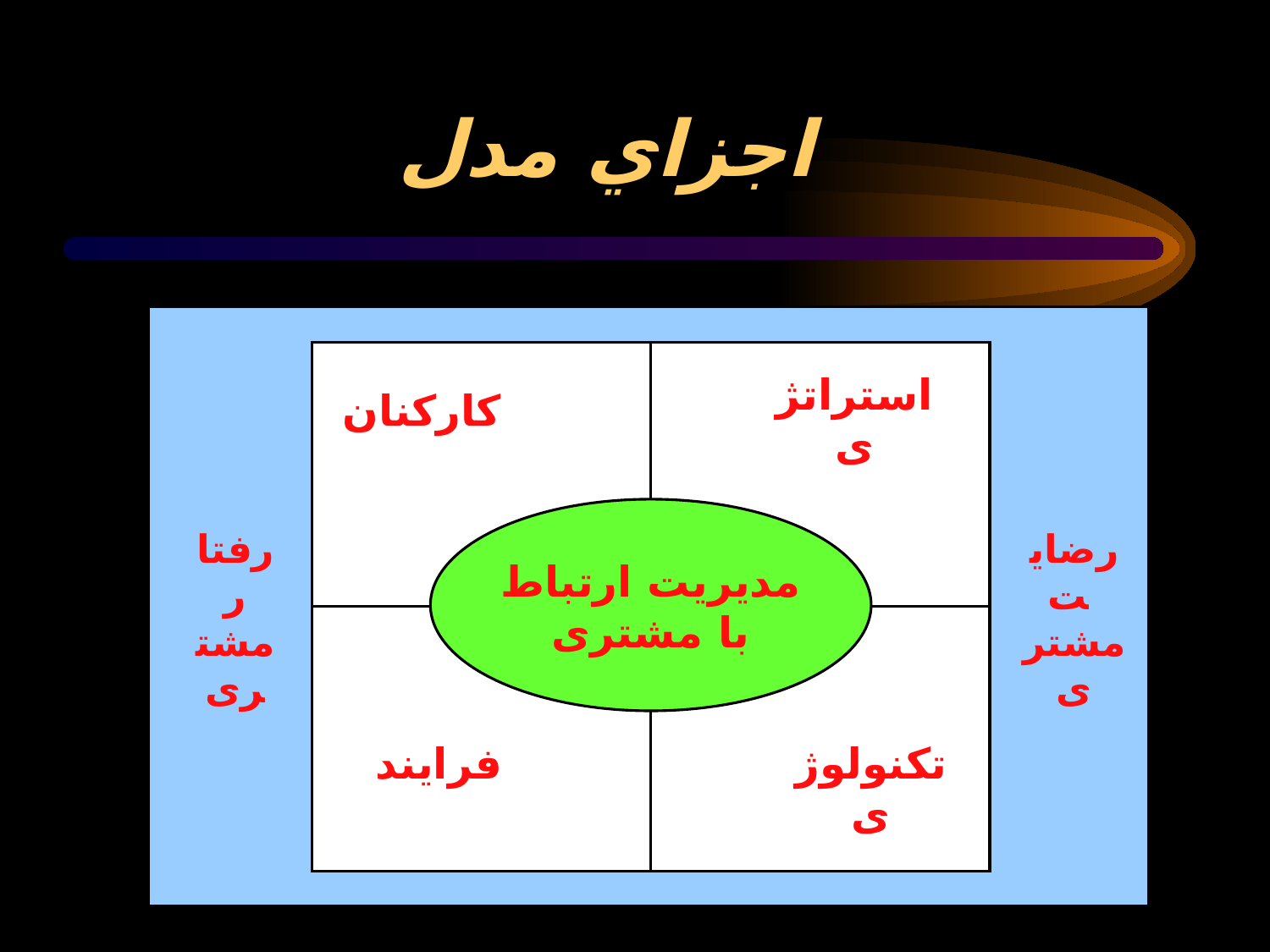

# اجزاي مدل

استراتژی
کارکنان
مدیریت ارتباط با مشتری
رفتار
مشتری
رضایت
مشتری
فرایند
تکنولوژی